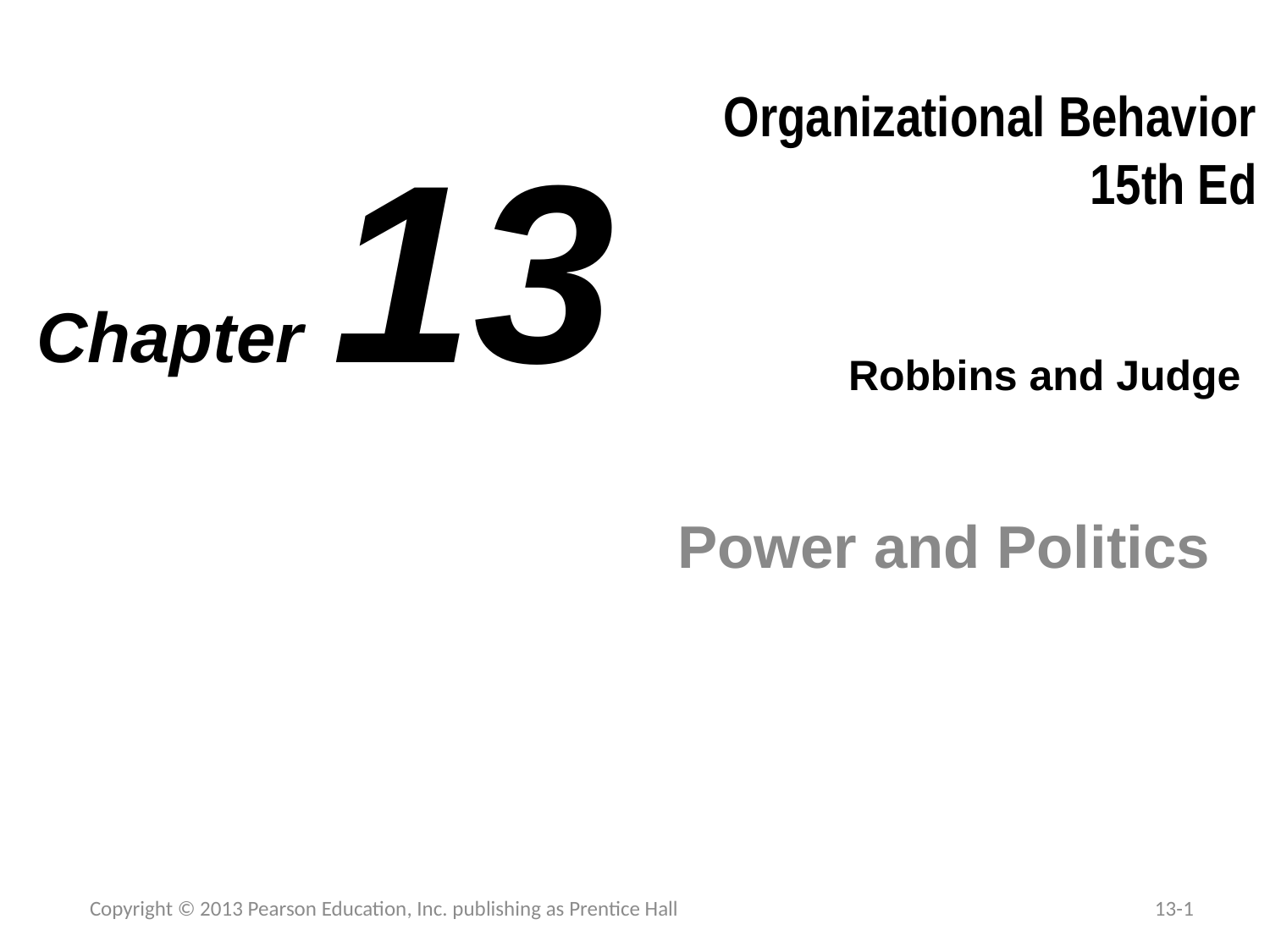

# Organizational Behavior 15th Ed
Chapter 13
Robbins and Judge
Power and Politics
Copyright © 2013 Pearson Education, Inc. publishing as Prentice Hall
13-1